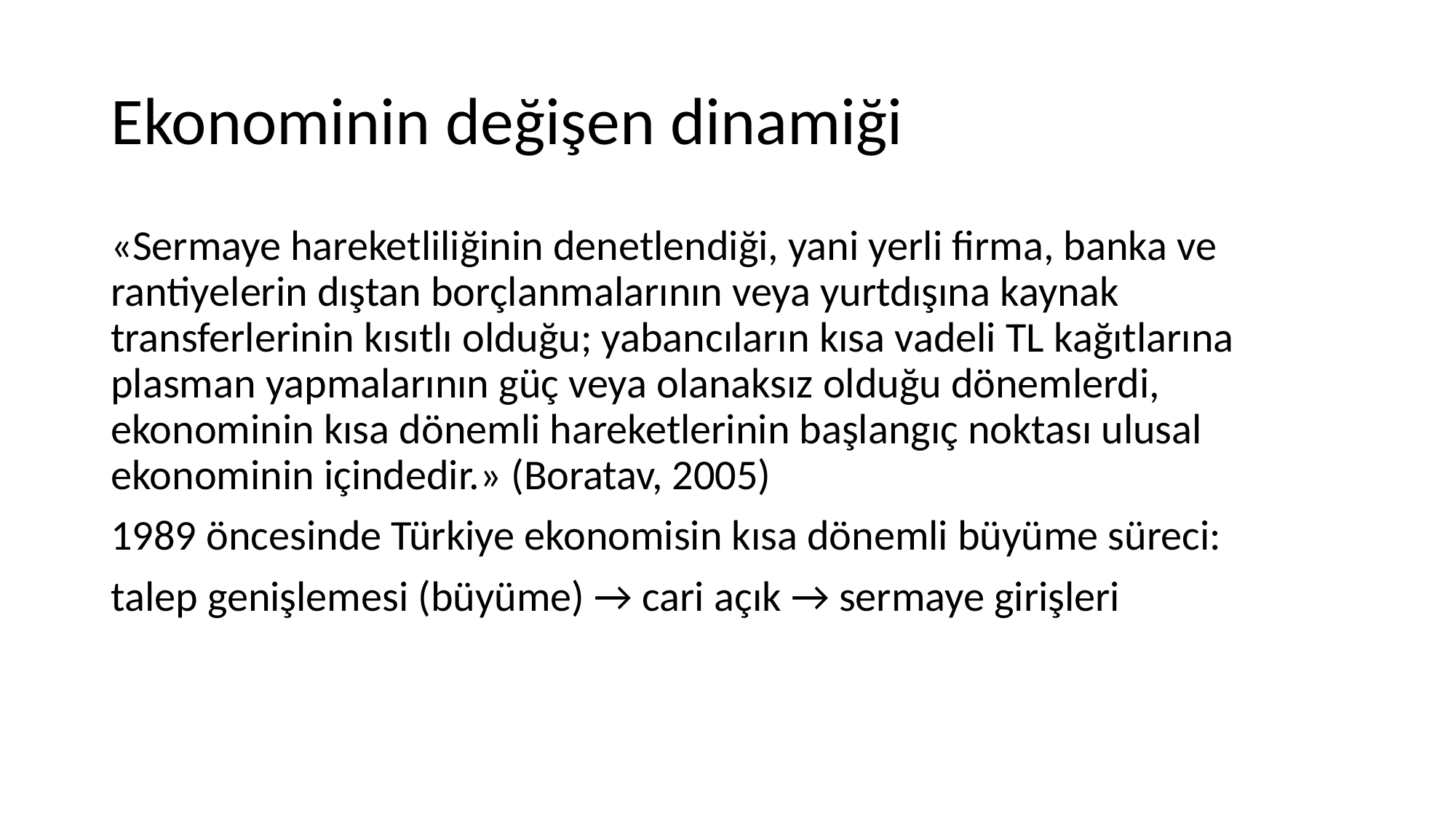

# Ekonominin değişen dinamiği
«Sermaye hareketliliğinin denetlendiği, yani yerli firma, banka ve rantiyelerin dıştan borçlanmalarının veya yurtdışına kaynak transferlerinin kısıtlı olduğu; yabancıların kısa vadeli TL kağıtlarına plasman yapmalarının güç veya olanaksız olduğu dönemlerdi, ekonominin kısa dönemli hareketlerinin başlangıç noktası ulusal ekonominin içindedir.» (Boratav, 2005)
1989 öncesinde Türkiye ekonomisin kısa dönemli büyüme süreci:
talep genişlemesi (büyüme) → cari açık → sermaye girişleri